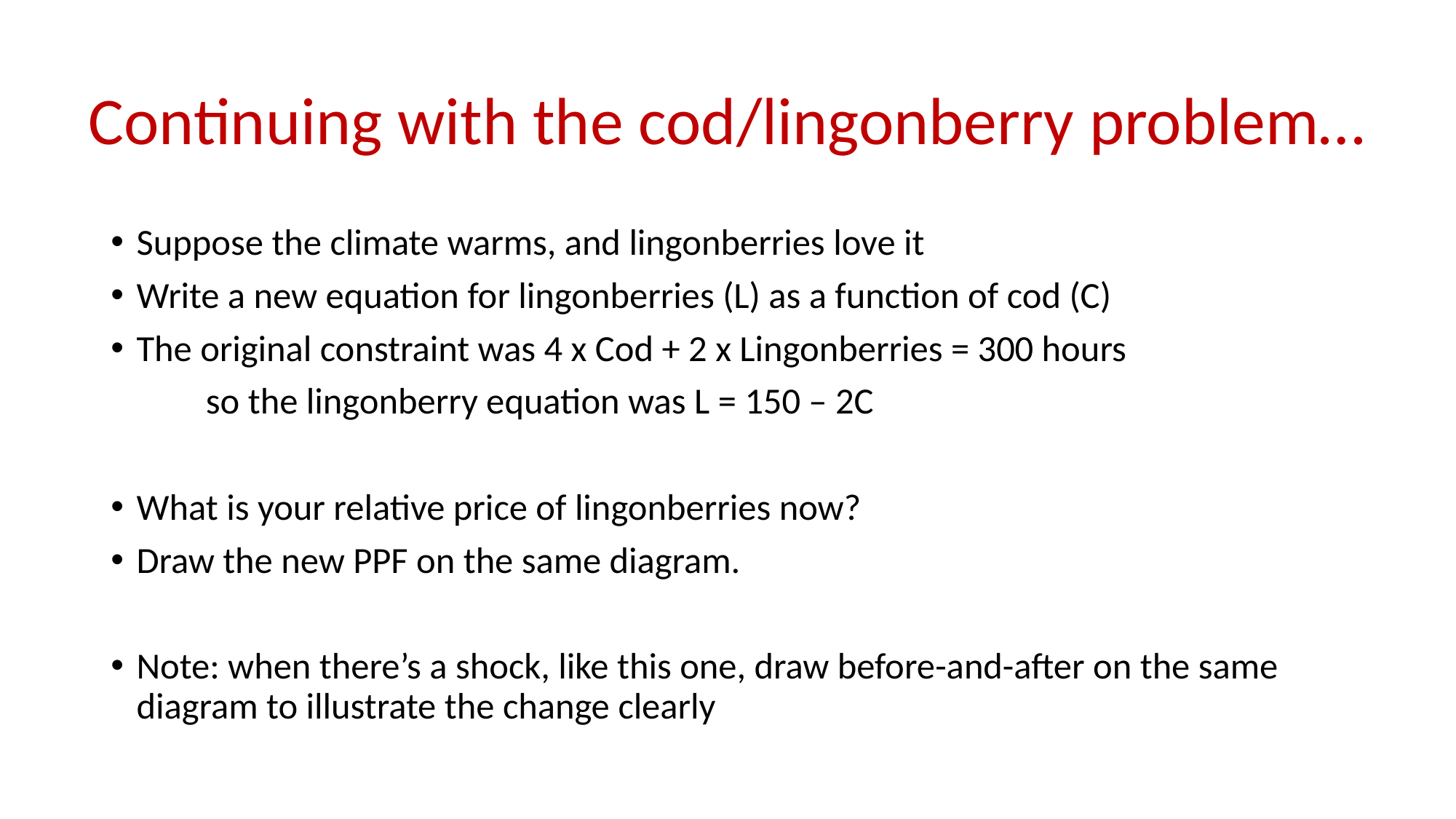

# Continuing with the cod/lingonberry problem…
Suppose the climate warms, and lingonberries love it
Write a new equation for lingonberries (L) as a function of cod (C)
The original constraint was 4 x Cod + 2 x Lingonberries = 300 hours
	so the lingonberry equation was L = 150 – 2C

What is your relative price of lingonberries now?
Draw the new PPF on the same diagram.

Note: when there’s a shock, like this one, draw before-and-after on the same diagram to illustrate the change clearly